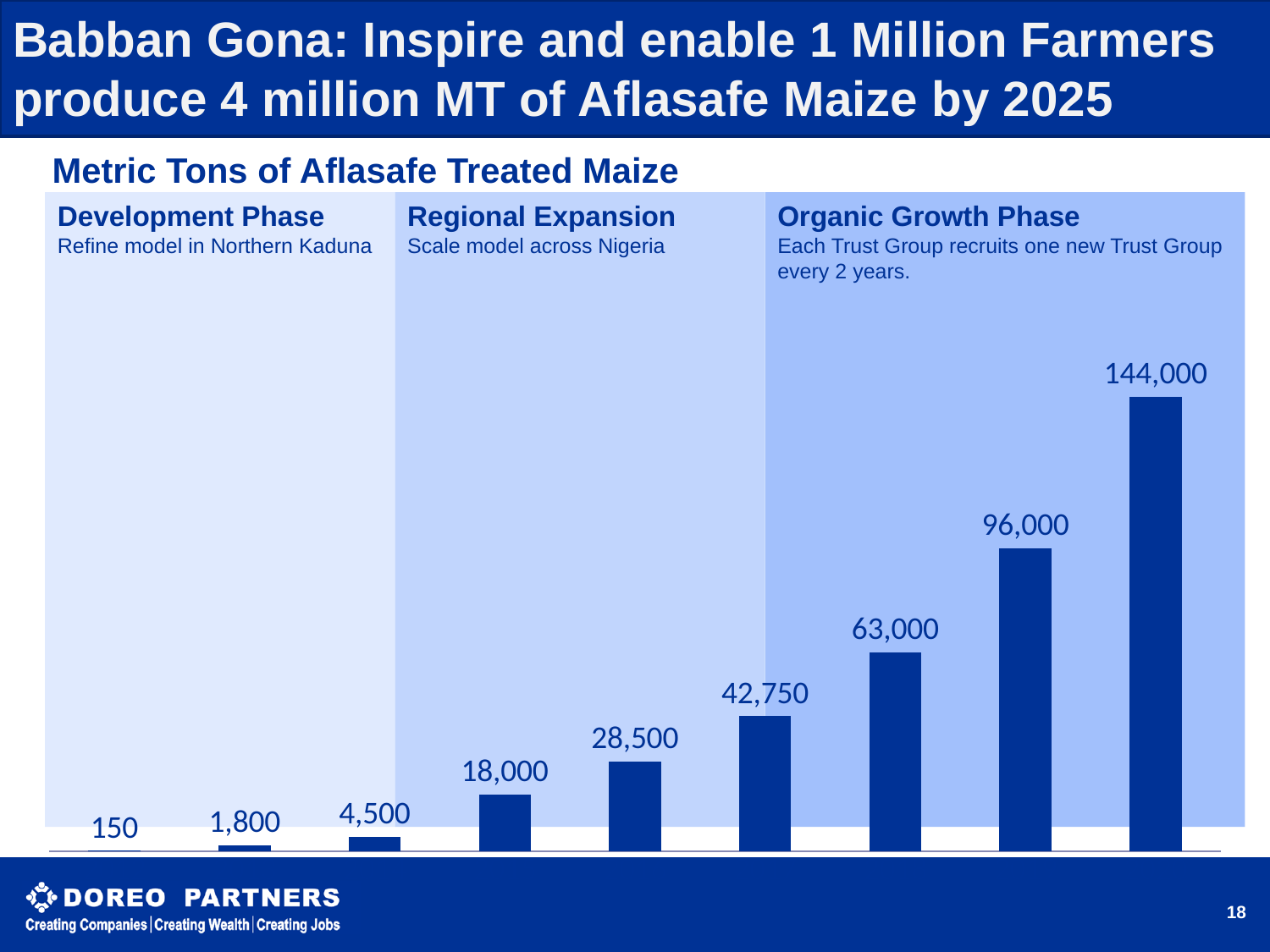

# Babban Gona: Inspire and enable 1 Million Farmers produce 4 million MT of Aflasafe Maize by 2025
Metric Tons of Aflasafe Treated Maize

Development Phase
Refine model in Northern Kaduna

Regional Expansion
Scale model across Nigeria

Organic Growth Phase
Each Trust Group recruits one new Trust Group every 2 years.

### Chart

| Category | Series 1 |
|---|---|
| 2012 | 150.0 |
| 2013 | 1800.0 |
| 2014 | 4500.0 |
| 2015 | 18000.0 |
| 2016 | 28500.0 |
| 2017 | 42750.0 |
| 2018 | 63000.0 |
| 2019 | 96000.0 |
| 2020 | 144000.0 |
18